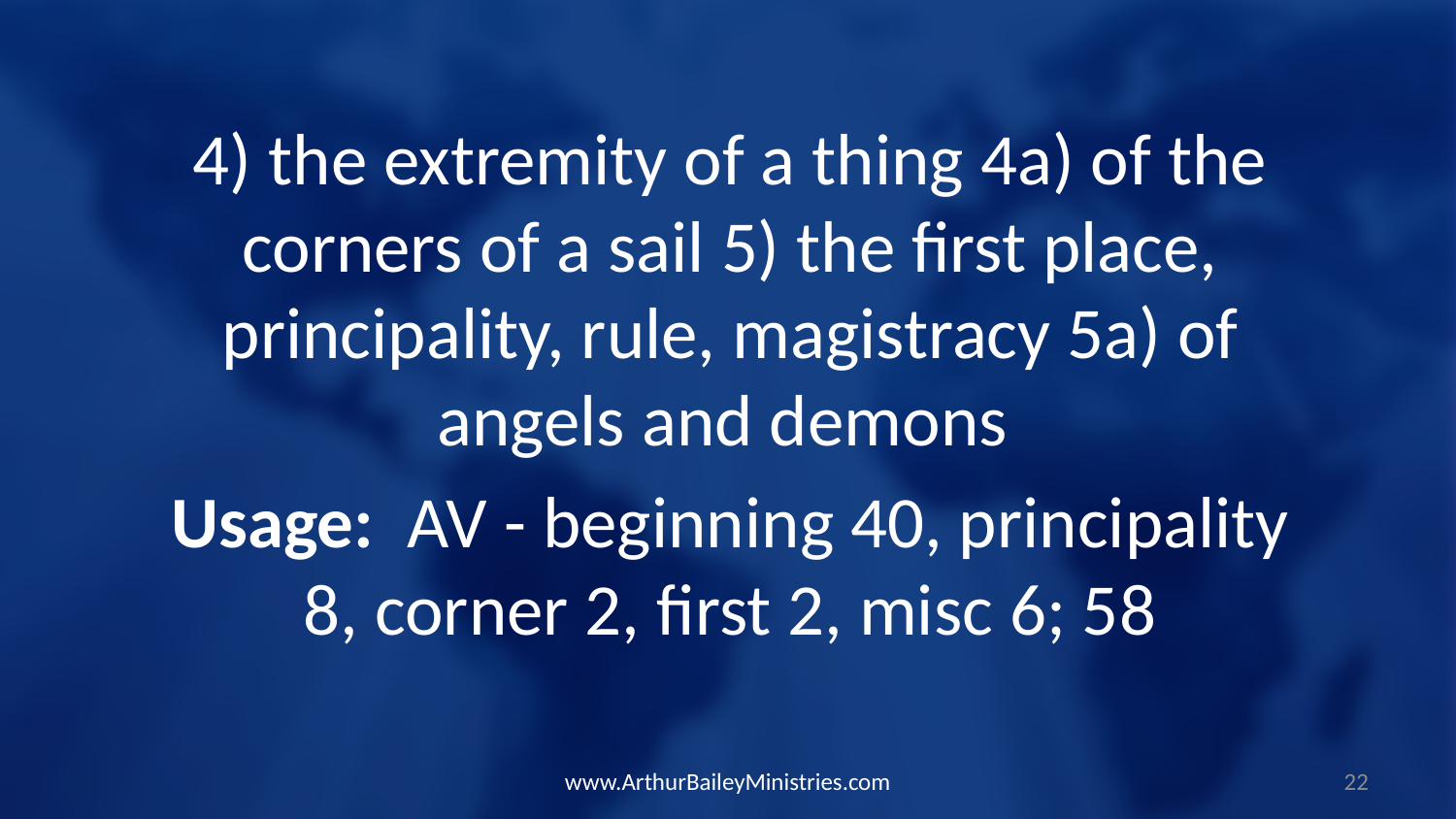

4) the extremity of a thing 4a) of the corners of a sail 5) the first place, principality, rule, magistracy 5a) of angels and demons
Usage:  AV - beginning 40, principality 8, corner 2, first 2, misc 6; 58

www.ArthurBaileyMinistries.com
22